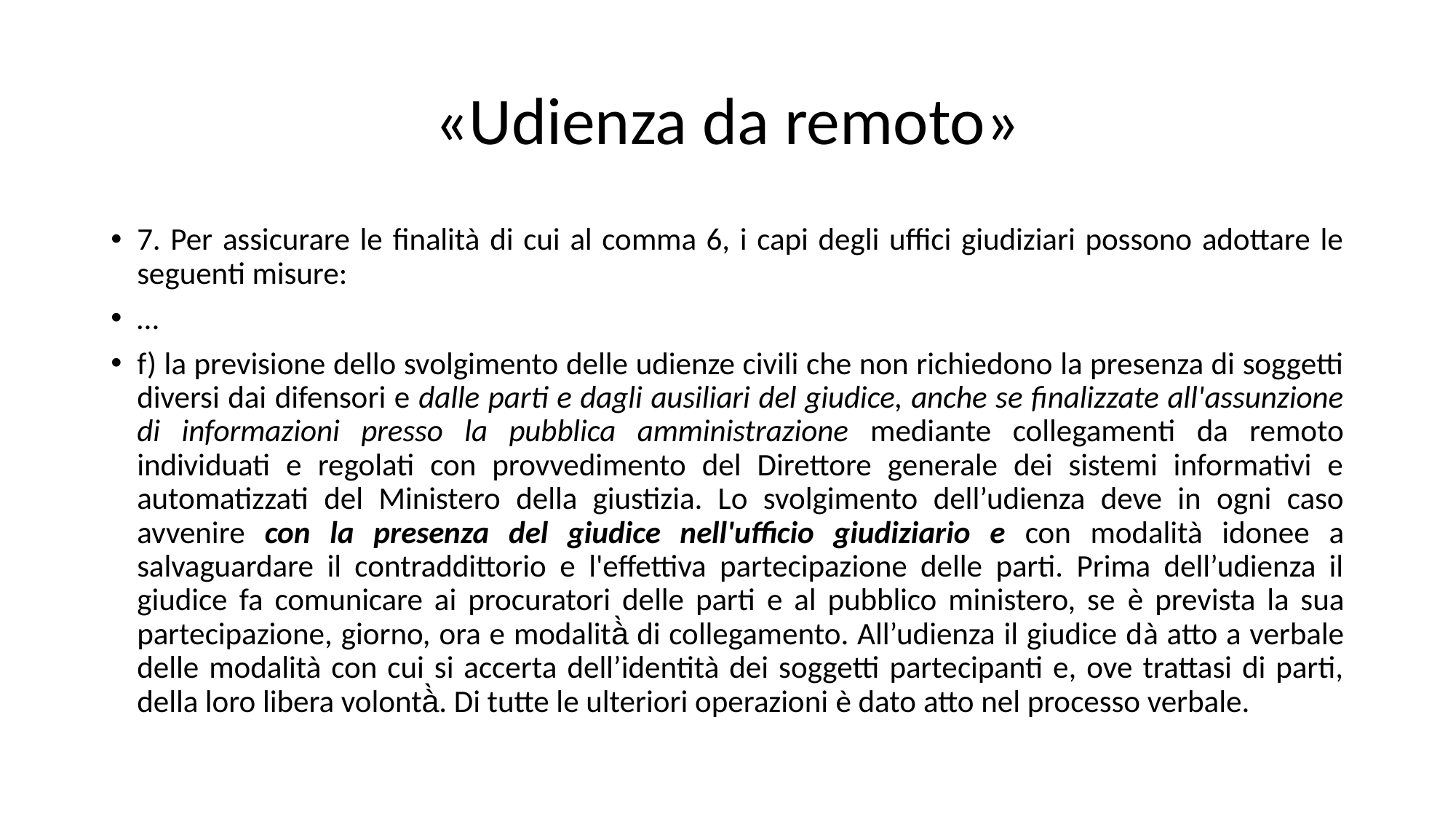

# «Udienza da remoto»
7. Per assicurare le finalità di cui al comma 6, i capi degli uffici giudiziari possono adottare le seguenti misure:
…
f) la previsione dello svolgimento delle udienze civili che non richiedono la presenza di soggetti diversi dai difensori e dalle parti e dagli ausiliari del giudice, anche se finalizzate all'assunzione di informazioni presso la pubblica amministrazione mediante collegamenti da remoto individuati e regolati con provvedimento del Direttore generale dei sistemi informativi e automatizzati del Ministero della giustizia. Lo svolgimento dell’udienza deve in ogni caso avvenire con la presenza del giudice nell'ufficio giudiziario e con modalità idonee a salvaguardare il contraddittorio e l'effettiva partecipazione delle parti. Prima dell’udienza il giudice fa comunicare ai procuratori delle parti e al pubblico ministero, se è prevista la sua partecipazione, giorno, ora e modalità̀ di collegamento. All’udienza il giudice dà atto a verbale delle modalità con cui si accerta dell’identità dei soggetti partecipanti e, ove trattasi di parti, della loro libera volontà̀. Di tutte le ulteriori operazioni è dato atto nel processo verbale.